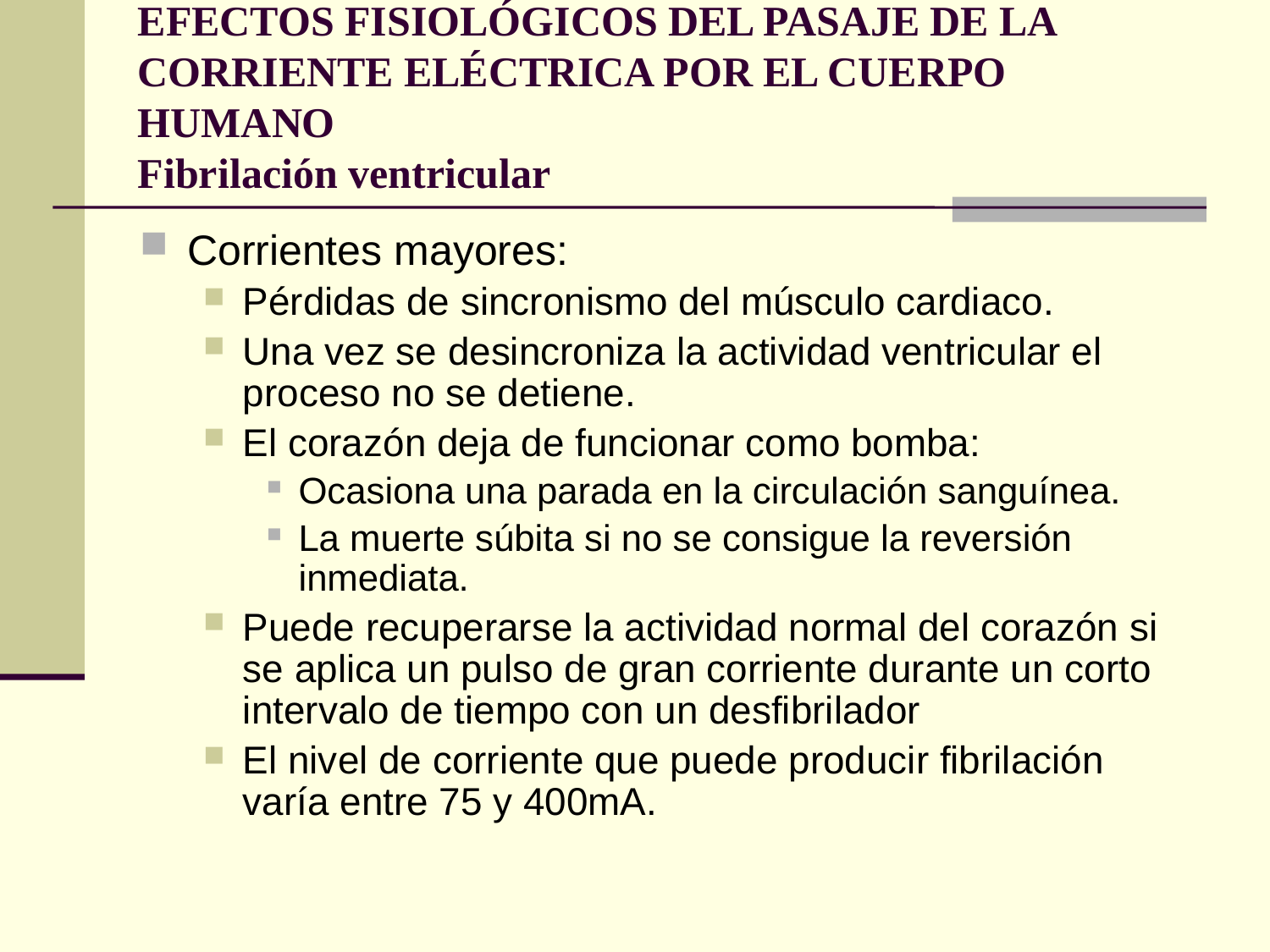

# EFECTOS FISIOLÓGICOS DEL PASAJE DE LA CORRIENTE ELÉCTRICA POR EL CUERPO HUMANO Fibrilación ventricular
Corrientes mayores:
Pérdidas de sincronismo del músculo cardiaco.
Una vez se desincroniza la actividad ventricular el proceso no se detiene.
El corazón deja de funcionar como bomba:
Ocasiona una parada en la circulación sanguínea.
La muerte súbita si no se consigue la reversión inmediata.
Puede recuperarse la actividad normal del corazón si se aplica un pulso de gran corriente durante un corto intervalo de tiempo con un desfibrilador
El nivel de corriente que puede producir fibrilación varía entre 75 y 400mA.